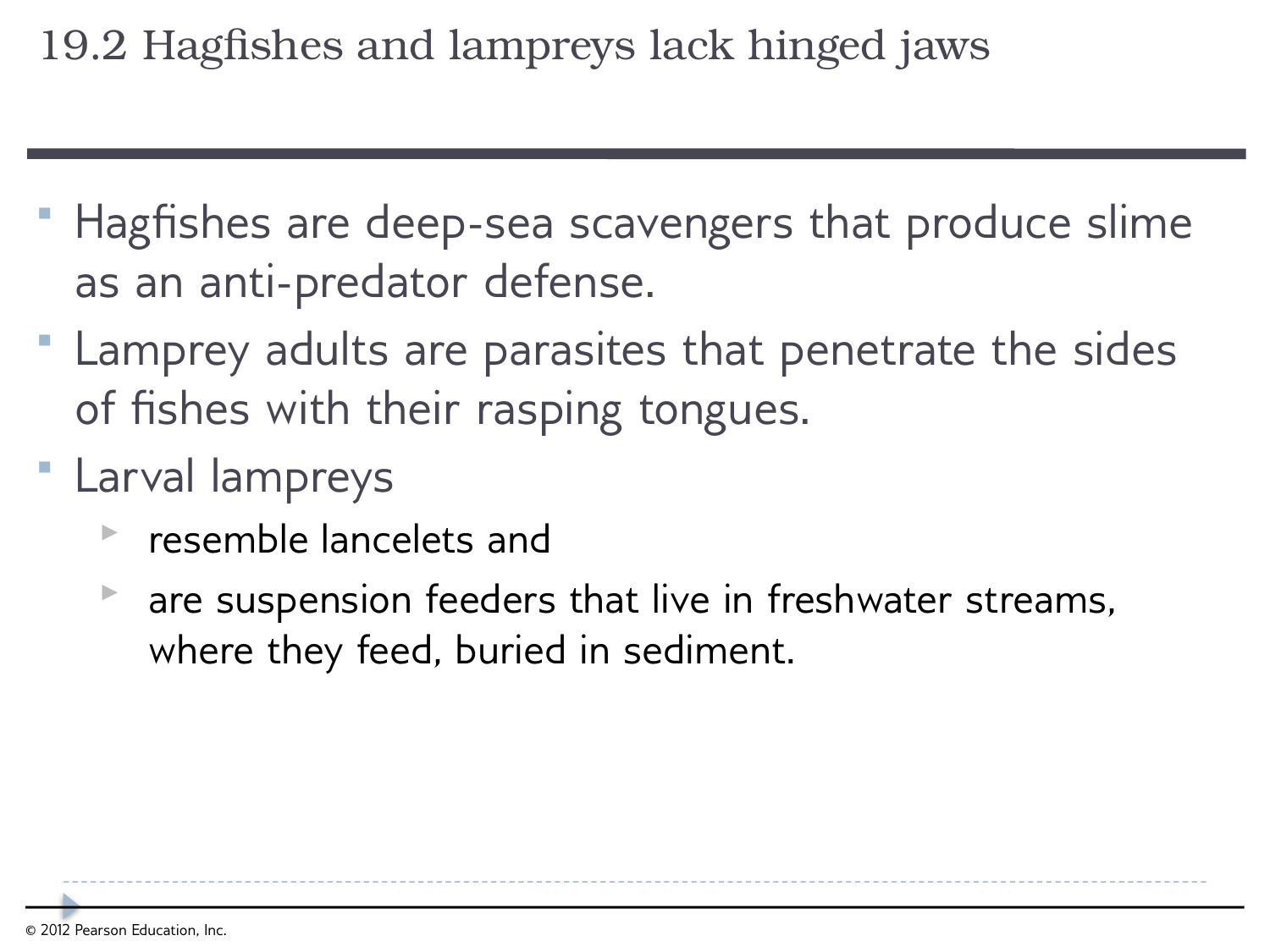

19.2 Hagfishes and lampreys lack hinged jaws
0

Hagfishes are deep-sea scavengers that produce slime as an anti-predator defense.
Lamprey adults are parasites that penetrate the sides of fishes with their rasping tongues.
Larval lampreys
resemble lancelets and
are suspension feeders that live in freshwater streams, where they feed, buried in sediment.

© 2012 Pearson Education, Inc.